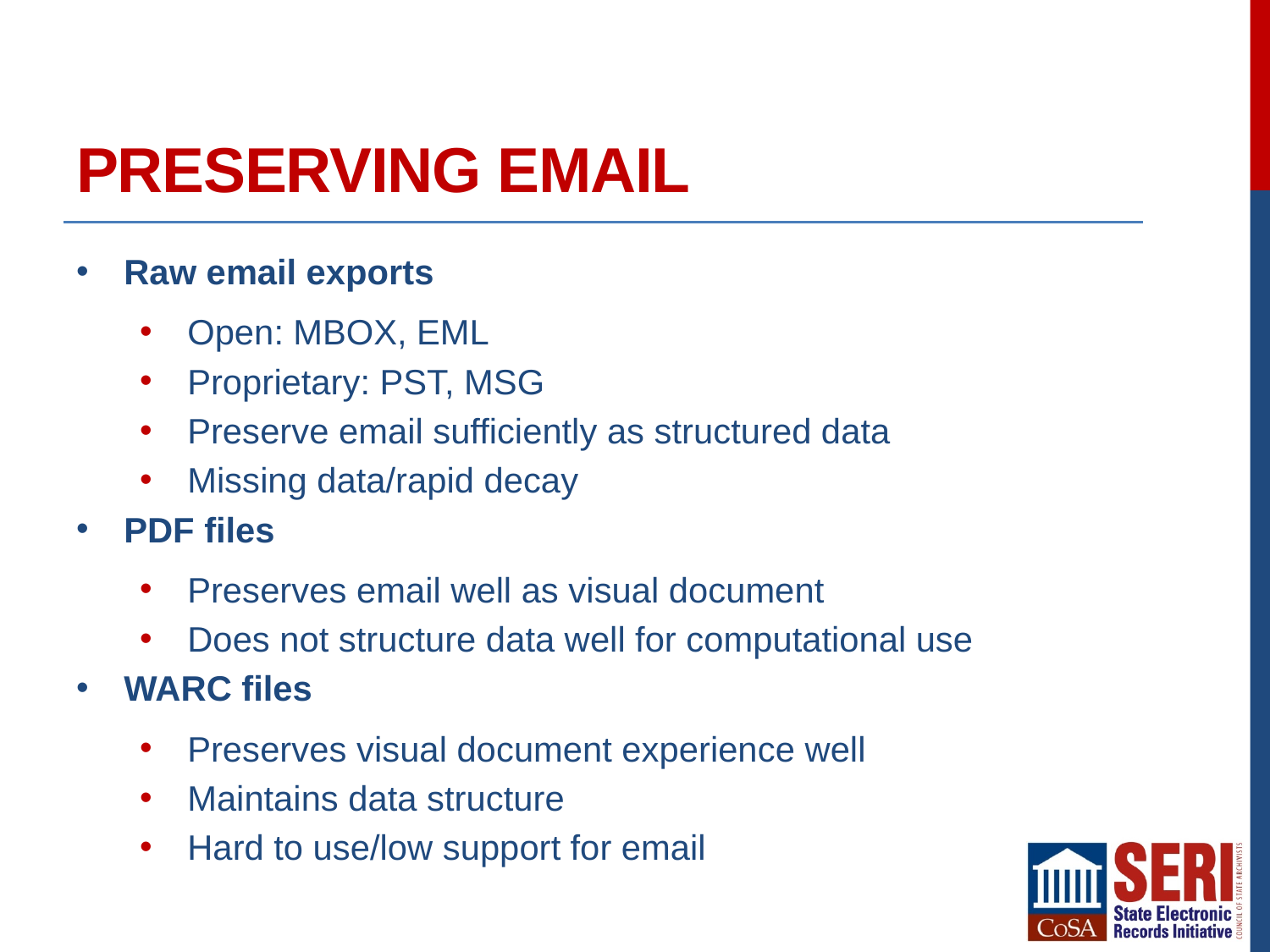

# Preserving Email
Raw email exports
Open: MBOX, EML
Proprietary: PST, MSG
Preserve email sufficiently as structured data
Missing data/rapid decay
PDF files
Preserves email well as visual document
Does not structure data well for computational use
WARC files
Preserves visual document experience well
Maintains data structure
Hard to use/low support for email